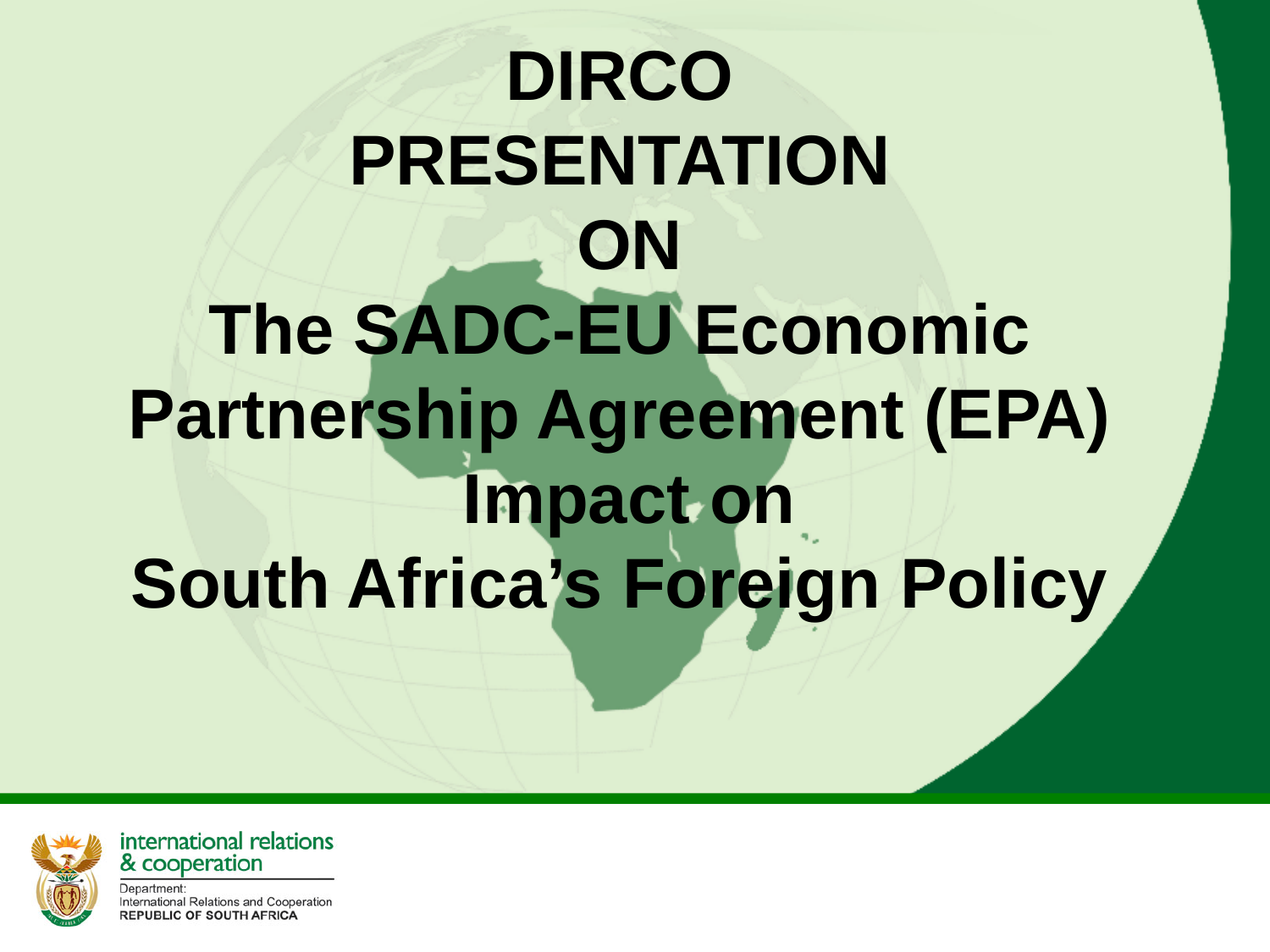

# DIRCO PRESENTATION ON The SADC-EU Economic Partnership Agreement (EPA) Impact on South Africa’s Foreign Policy